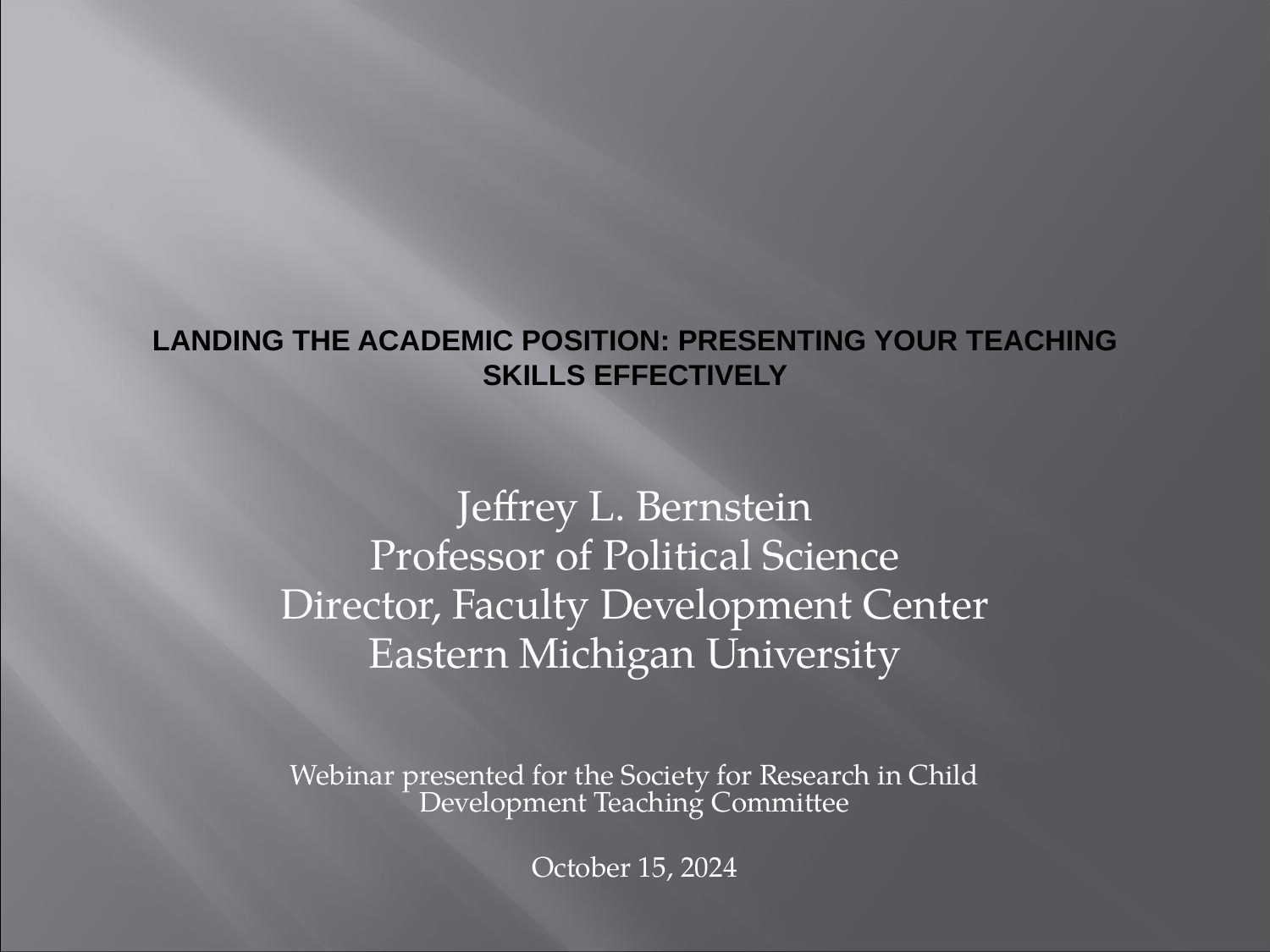

# Landing The academic position: presenting your teaching skills effectively

Jeffrey L. Bernstein
Professor of Political Science
Director, Faculty Development Center
Eastern Michigan University

Webinar presented for the Society for Research in Child Development Teaching Committee

October 15, 2024